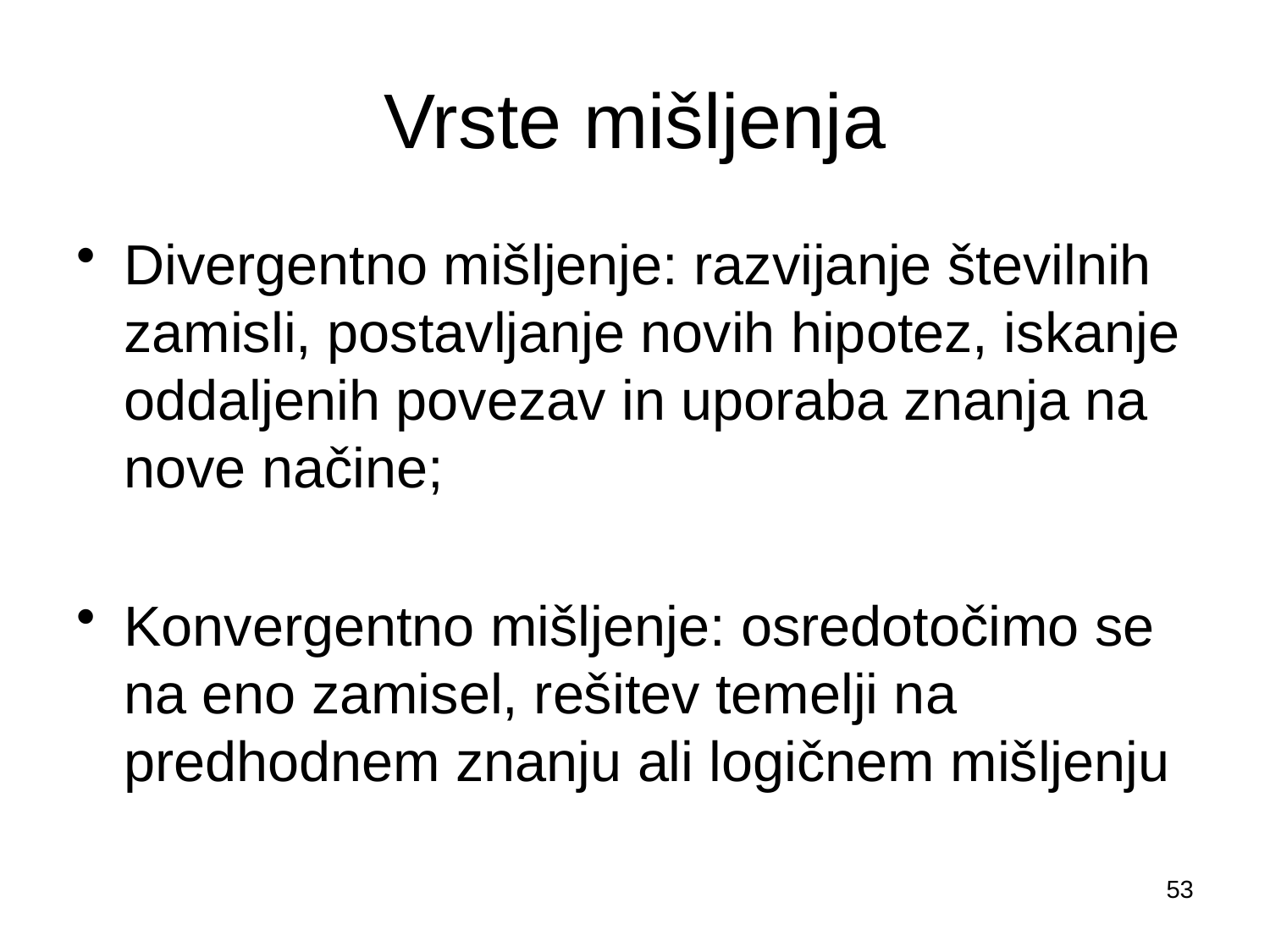

# Vrste mišljenja
Divergentno mišljenje: razvijanje številnih zamisli, postavljanje novih hipotez, iskanje oddaljenih povezav in uporaba znanja na nove načine;

Konvergentno mišljenje: osredotočimo se na eno zamisel, rešitev temelji na predhodnem znanju ali logičnem mišljenju
53